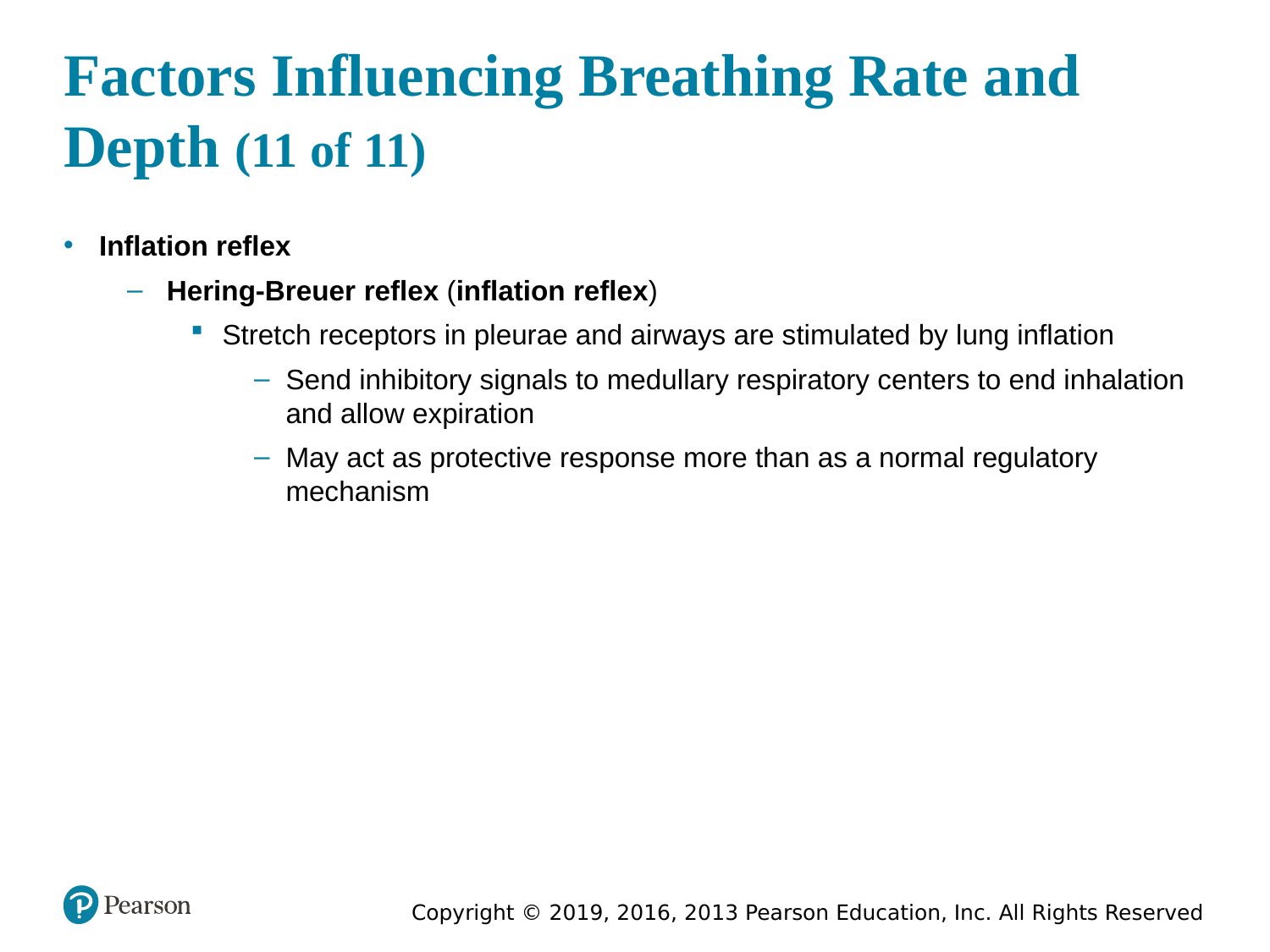

# Factors Influencing Breathing Rate and Depth (11 of 11)
Inflation reflex
Hering-Breuer reflex (inflation reflex)
Stretch receptors in pleurae and airways are stimulated by lung inflation
Send inhibitory signals to medullary respiratory centers to end inhalation and allow expiration
May act as protective response more than as a normal regulatory mechanism